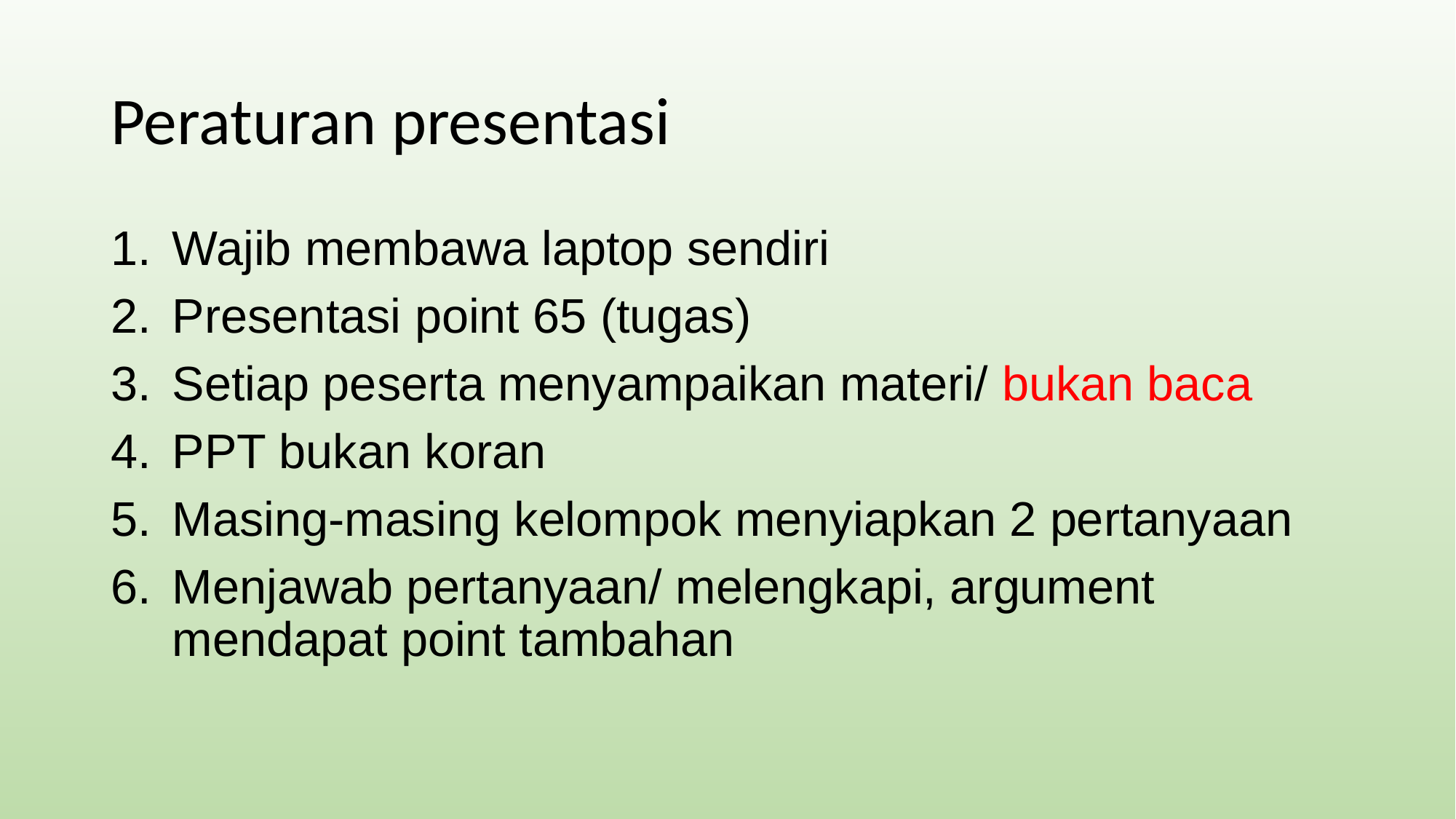

# Peraturan presentasi
Wajib membawa laptop sendiri
Presentasi point 65 (tugas)
Setiap peserta menyampaikan materi/ bukan baca
PPT bukan koran
Masing-masing kelompok menyiapkan 2 pertanyaan
Menjawab pertanyaan/ melengkapi, argument mendapat point tambahan